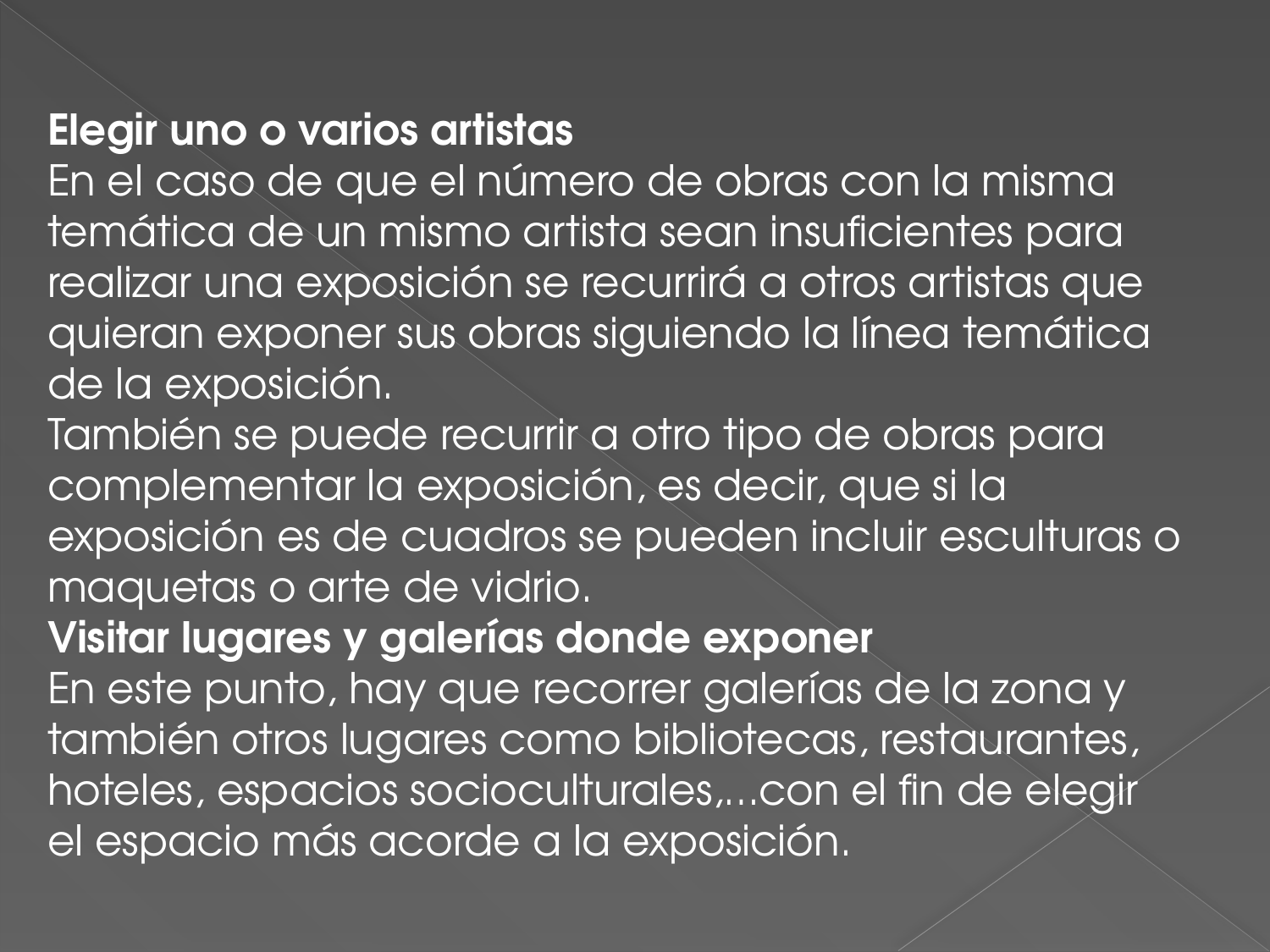

Elegir uno o varios artistas
En el caso de que el número de obras con la misma temática de un mismo artista sean insuficientes para realizar una exposición se recurrirá a otros artistas que quieran exponer sus obras siguiendo la línea temática de la exposición.
También se puede recurrir a otro tipo de obras para complementar la exposición, es decir, que si la exposición es de cuadros se pueden incluir esculturas o maquetas o arte de vidrio.
Visitar lugares y galerías donde exponer
En este punto, hay que recorrer galerías de la zona y también otros lugares como bibliotecas, restaurantes, hoteles, espacios socioculturales,…con el fin de elegir el espacio más acorde a la exposición.